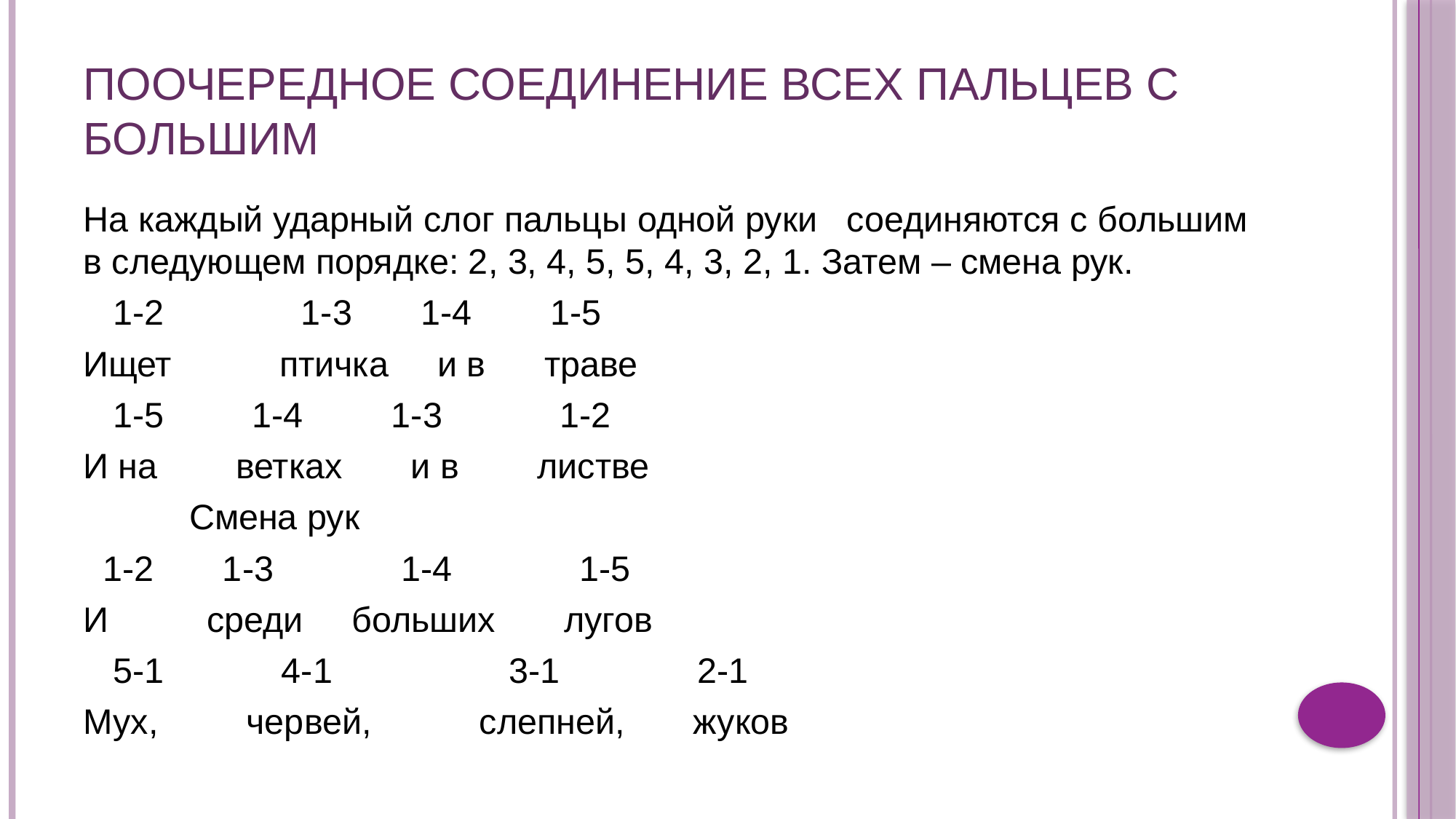

# Поочередное соединение всех пальцев с большим
На каждый ударный слог пальцы одной руки   соединяются с большим в следующем порядке: 2, 3, 4, 5, 5, 4, 3, 2, 1. Затем – смена рук.
   1-2              1-3       1-4        1-5
Ищет           птичка     и в      траве
   1-5         1-4         1-3            1-2
И на        ветках       и в        листве
	Смена рук
  1-2       1-3             1-4             1-5
И          среди     больших       лугов
   5-1            4-1                  3-1              2-1
Мух,         червей,           слепней,       жуков